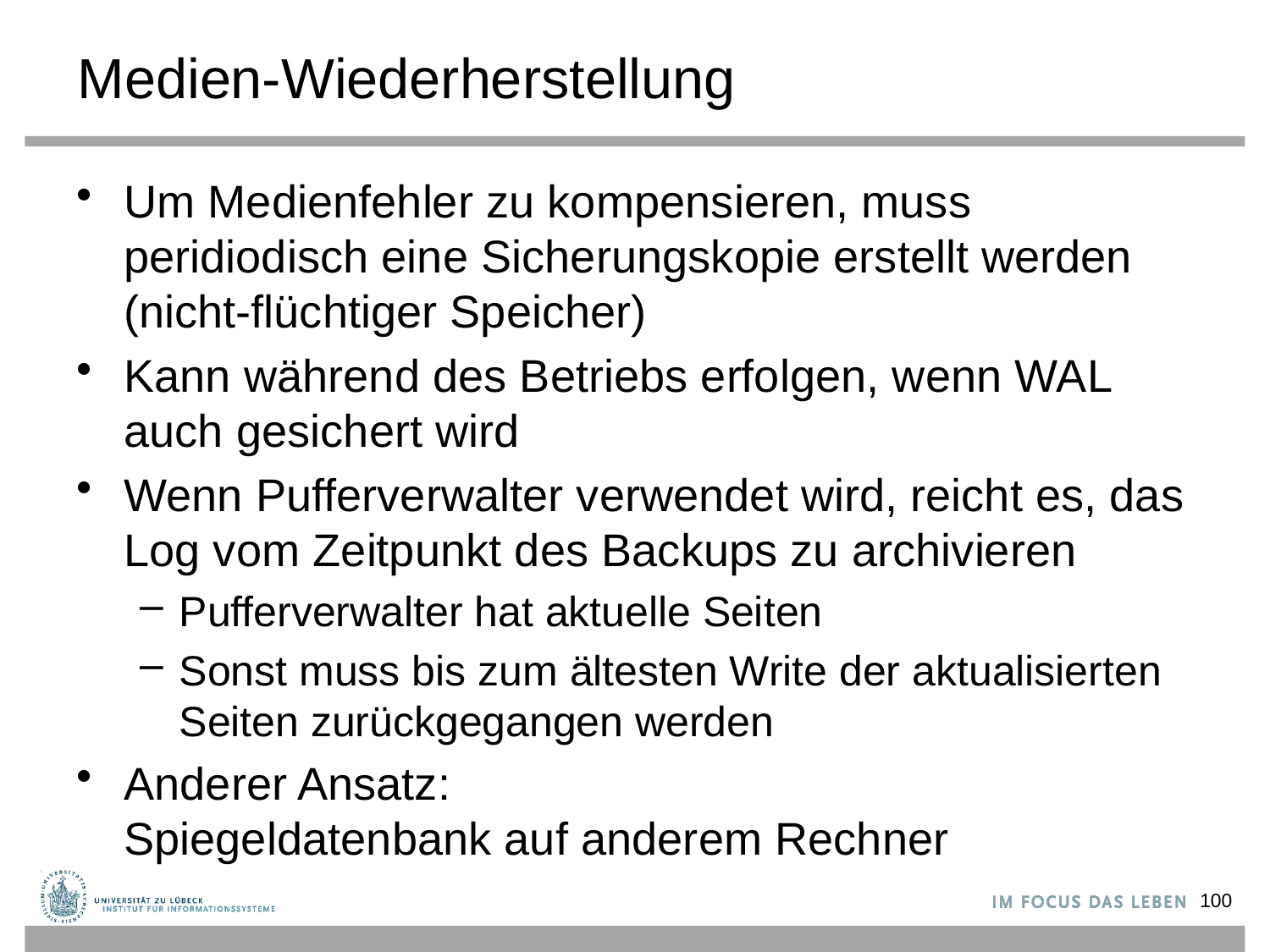

# Medien-Wiederherstellung
Um Medienfehler zu kompensieren, muss peridiodisch eine Sicherungskopie erstellt werden (nicht-flüchtiger Speicher)
Kann während des Betriebs erfolgen, wenn WAL auch gesichert wird
Wenn Pufferverwalter verwendet wird, reicht es, das Log vom Zeitpunkt des Backups zu archivieren
Pufferverwalter hat aktuelle Seiten
Sonst muss bis zum ältesten Write der aktualisierten Seiten zurückgegangen werden
Anderer Ansatz:
Spiegeldatenbank auf anderem Rechner
100